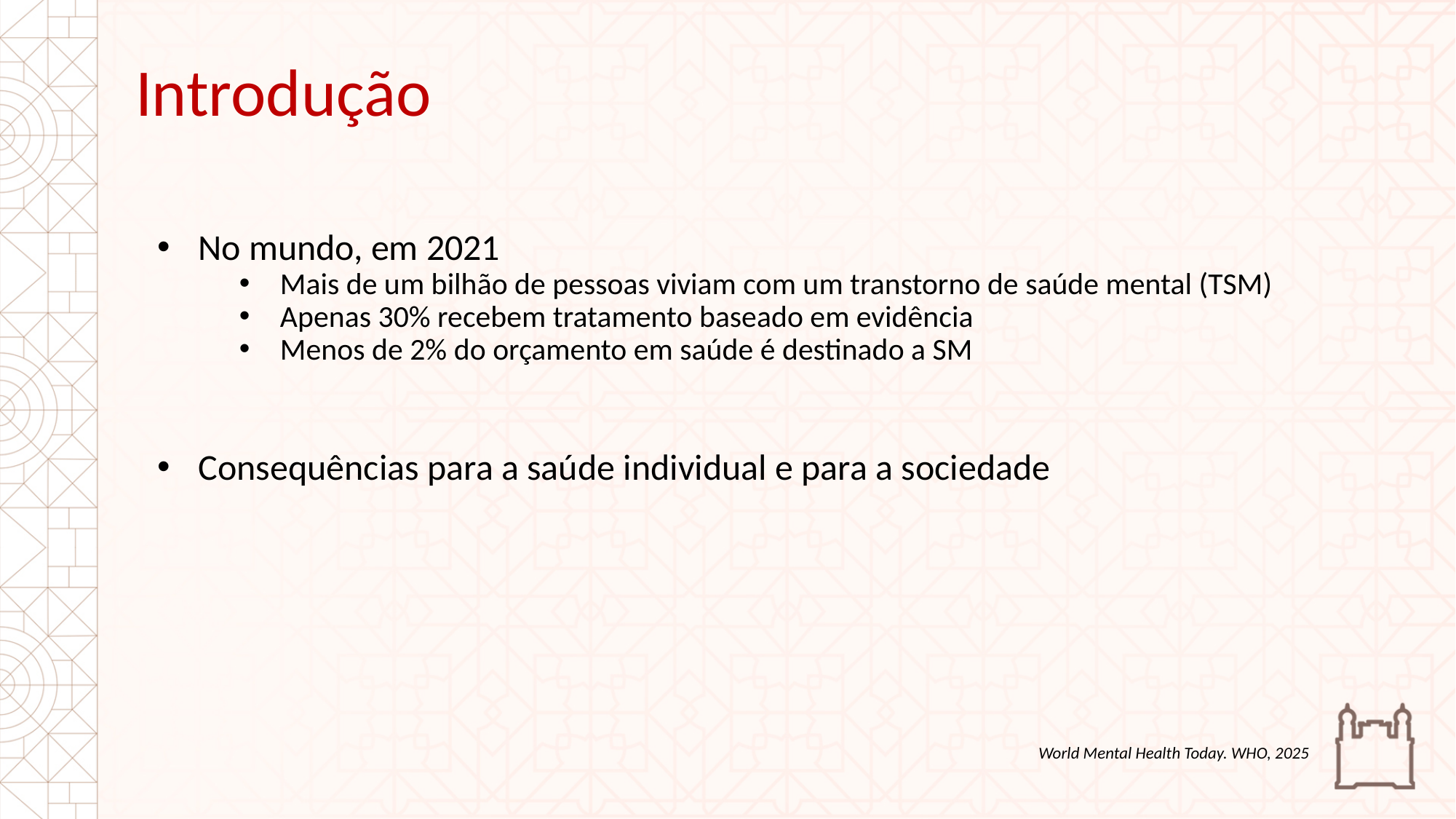

Introdução
No mundo, em 2021
Mais de um bilhão de pessoas viviam com um transtorno de saúde mental (TSM)
Apenas 30% recebem tratamento baseado em evidência
Menos de 2% do orçamento em saúde é destinado a SM

Consequências para a saúde individual e para a sociedade

World Mental Health Today. WHO, 2025